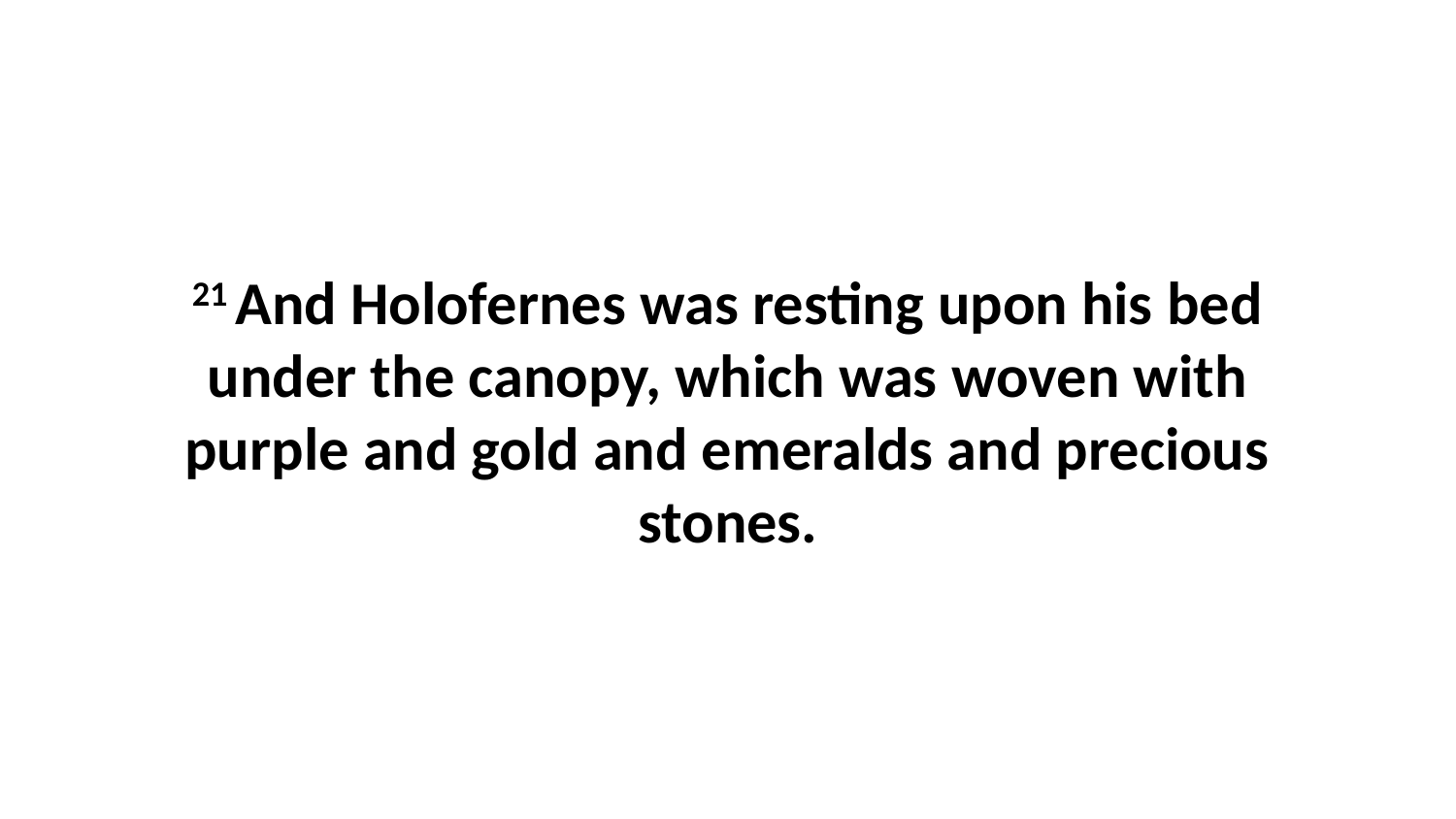

21 And Holofernes was resting upon his bed under the canopy, which was woven with purple and gold and emeralds and precious stones.